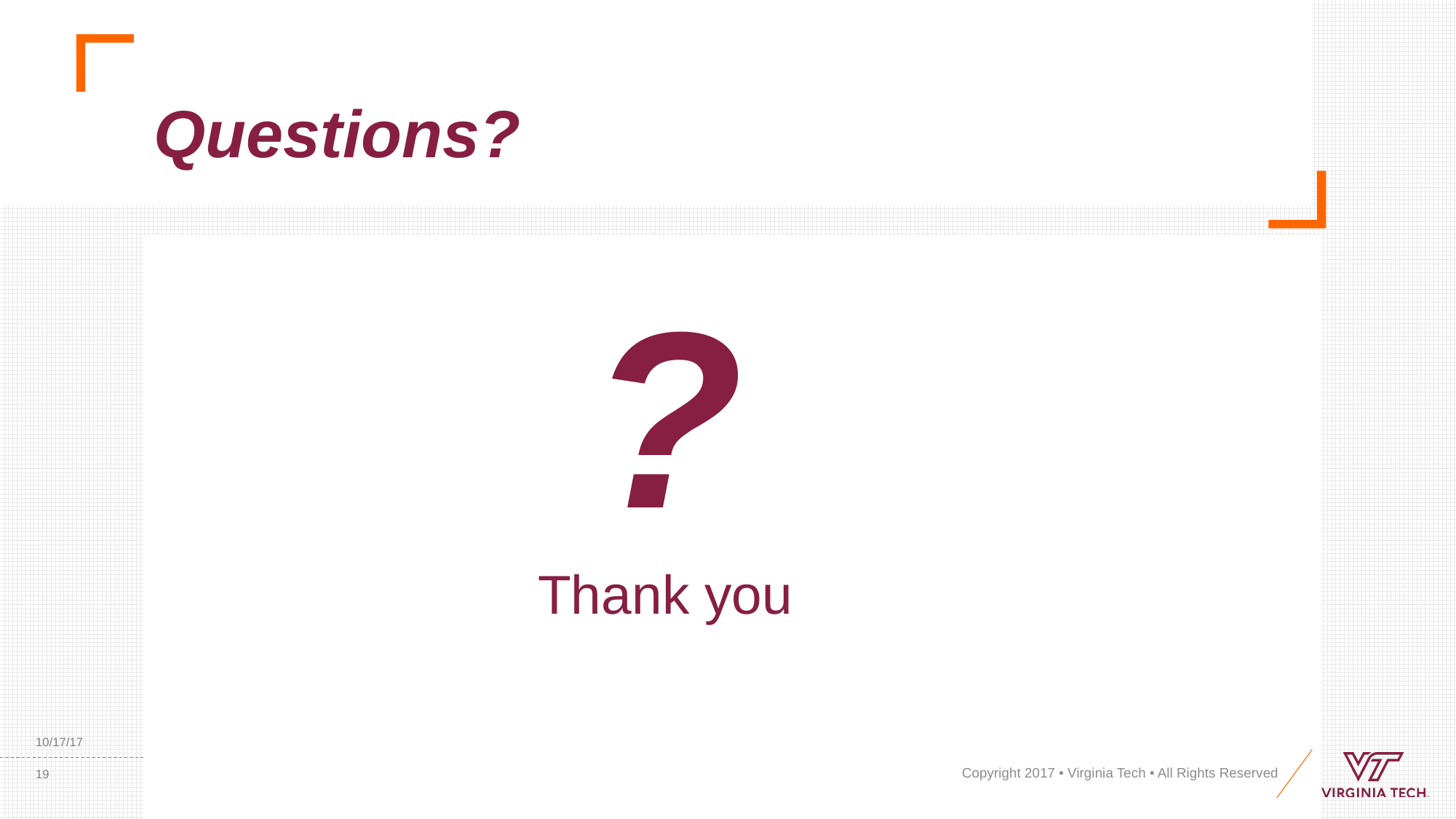

# Questions?
?
Thank you
10/17/17
19
Copyright 2017 • Virginia Tech • All Rights Reserved